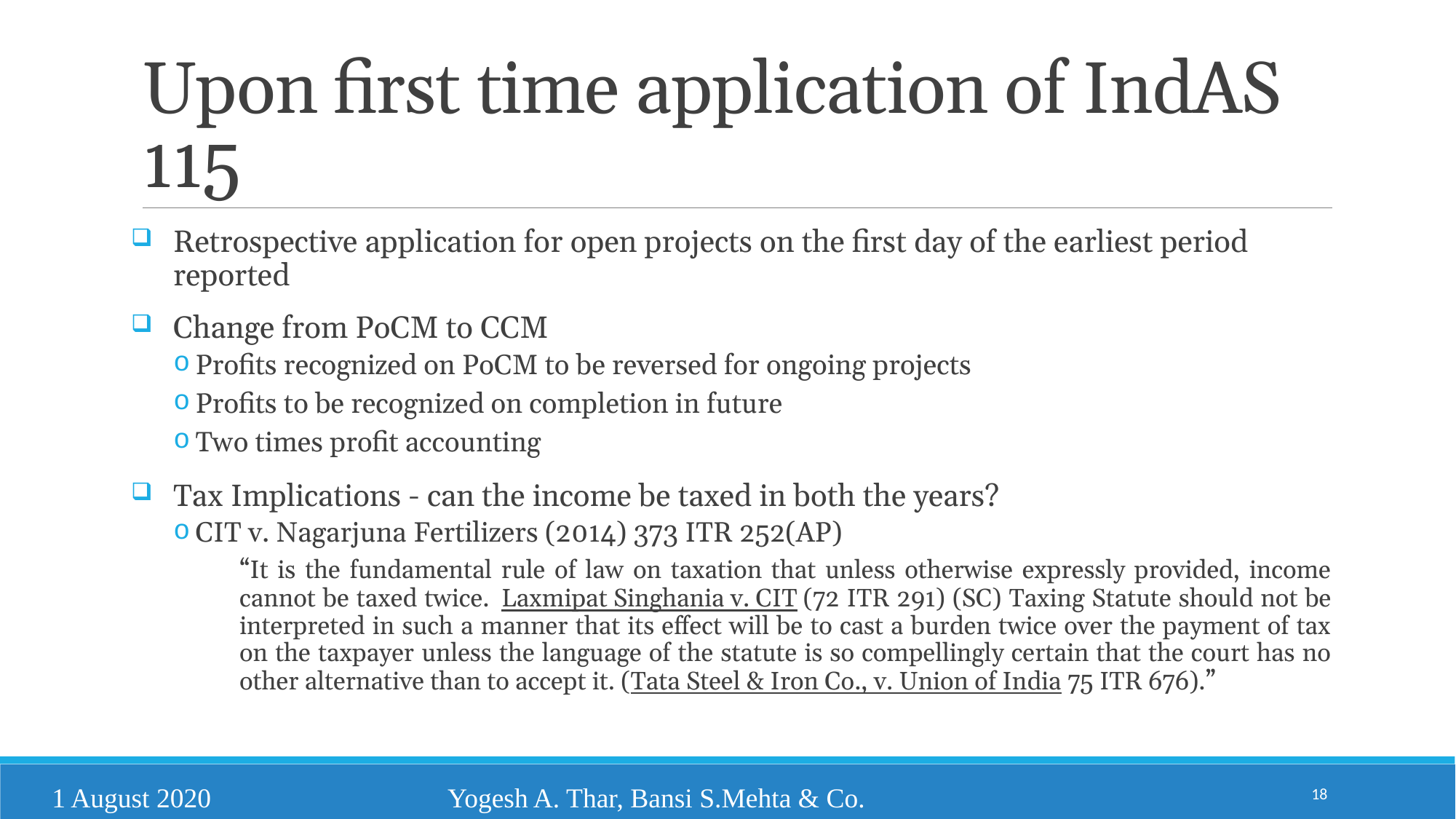

# Upon first time application of IndAS 115
Retrospective application for open projects on the first day of the earliest period reported
Change from PoCM to CCM
Profits recognized on PoCM to be reversed for ongoing projects
Profits to be recognized on completion in future
Two times profit accounting
Tax Implications - can the income be taxed in both the years?
CIT v. Nagarjuna Fertilizers (2014) 373 ITR 252(AP)
“It is the fundamental rule of law on taxation that unless otherwise expressly provided, income cannot be taxed twice.  Laxmipat Singhania v. CIT (72 ITR 291) (SC) Taxing Statute should not be interpreted in such a manner that its effect will be to cast a burden twice over the payment of tax on the taxpayer unless the language of the statute is so compellingly certain that the court has no other alternative than to accept it. (Tata Steel & Iron Co., v. Union of India 75 ITR 676).”

18
1 August 2020
Yogesh A. Thar, Bansi S.Mehta & Co.